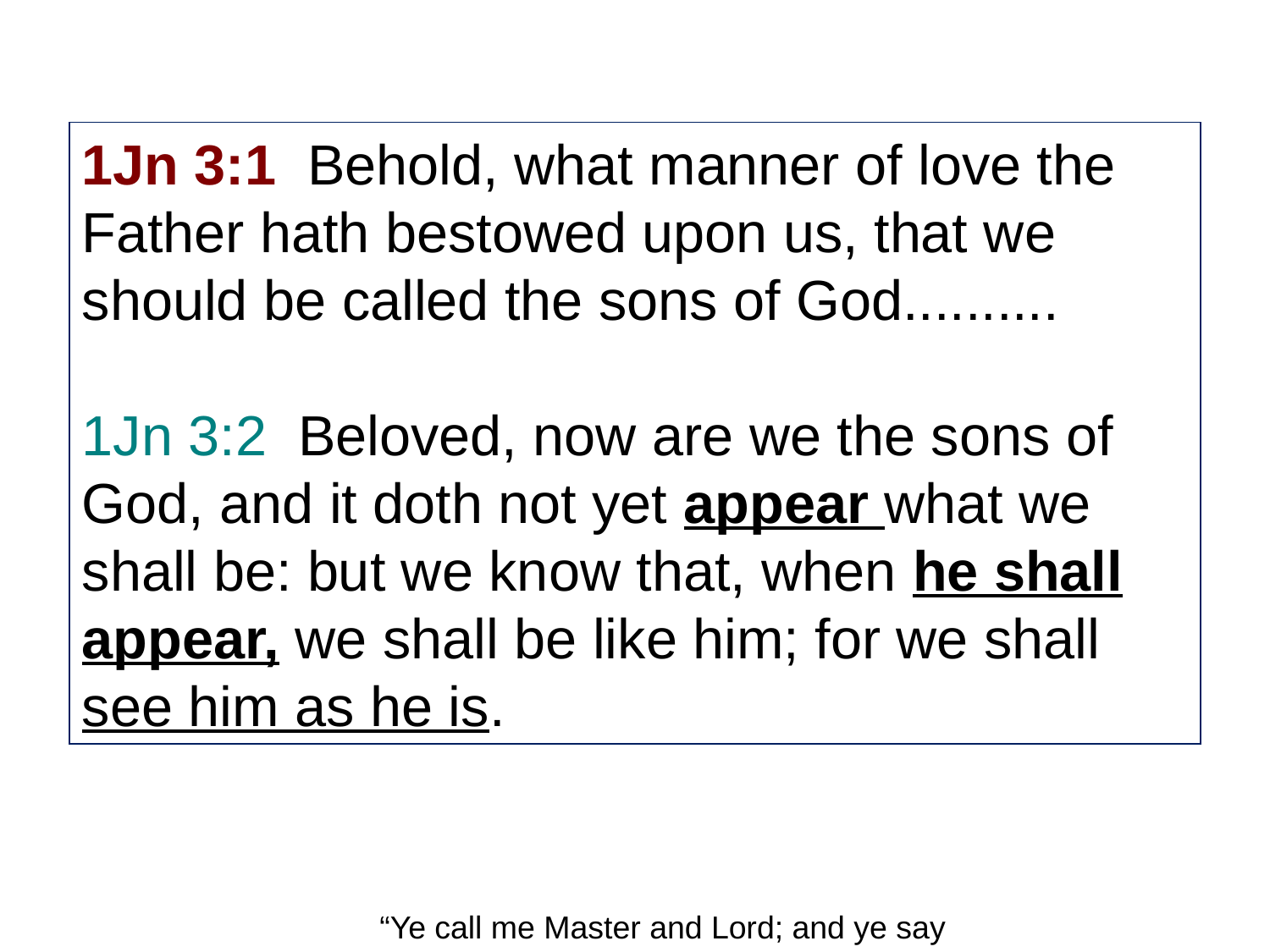

1Jn 3:1  Behold, what manner of love the Father hath bestowed upon us, that we should be called the sons of God..........

1Jn 3:2  Beloved, now are we the sons of God, and it doth not yet appear what we shall be: but we know that, when he shall appear, we shall be like him; for we shall see him as he is.